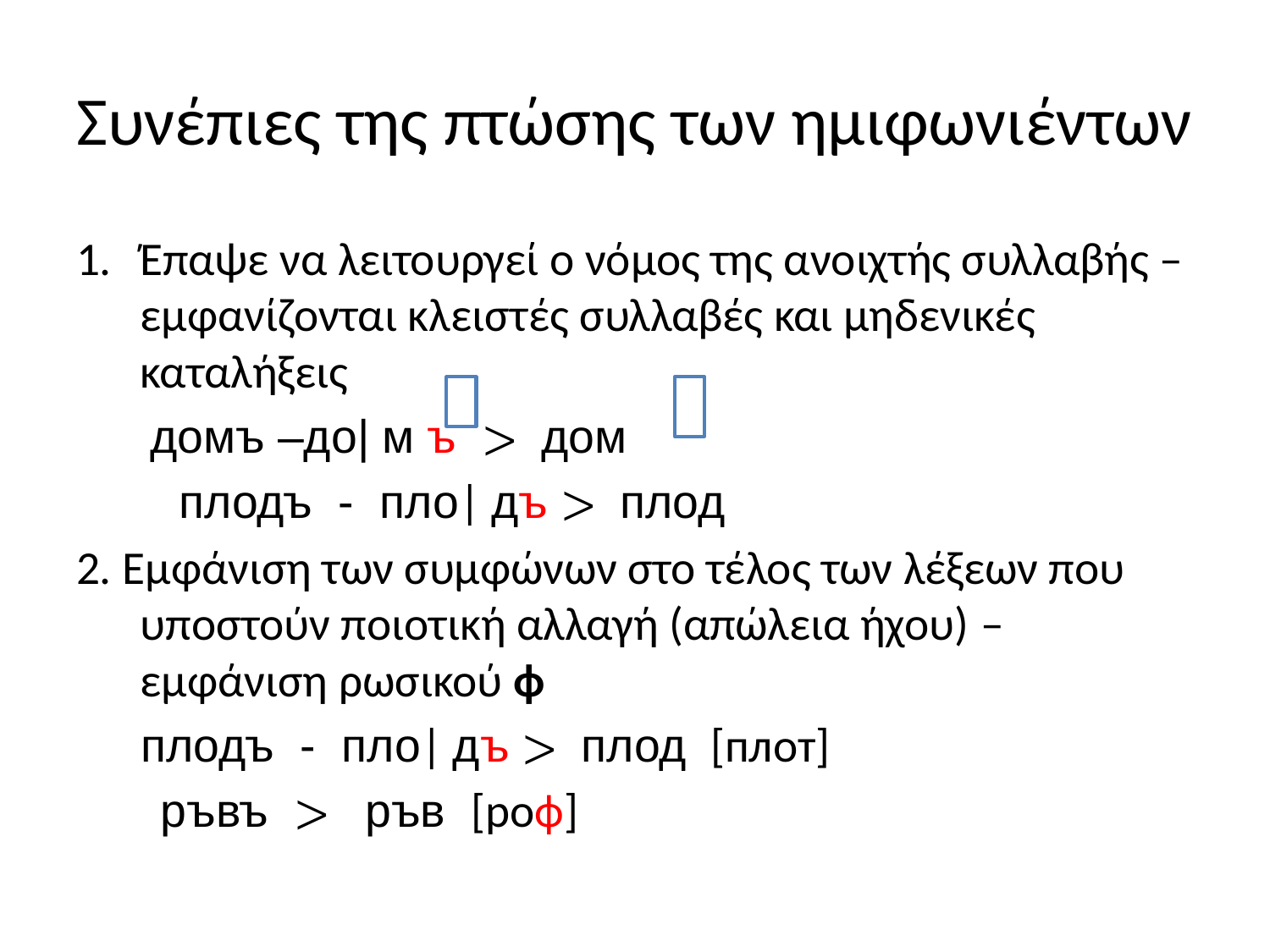

# Συνέπιες της πτώσης των ημιφωνιέντων
Έπαψε να λειτουργεί ο νόμος της ανοιχτής συλλαβής – εμφανίζονται κλειστές συλλαβές και μηδενικές καταλήξεις
       домъ –до| м ъ  >  дом
	   плодъ  -  пло| дъ >  плод
2. Εμφάνιση των συμφώνων στο τέλος των λέξεων που υποστούν ποιοτική αλλαγή (απώλεια ήχου) – εμφάνιση ρωσικού ф
     плодъ  -  пло| дъ >  плод  [плот]
        ръвъ  >   ръв  [роф]